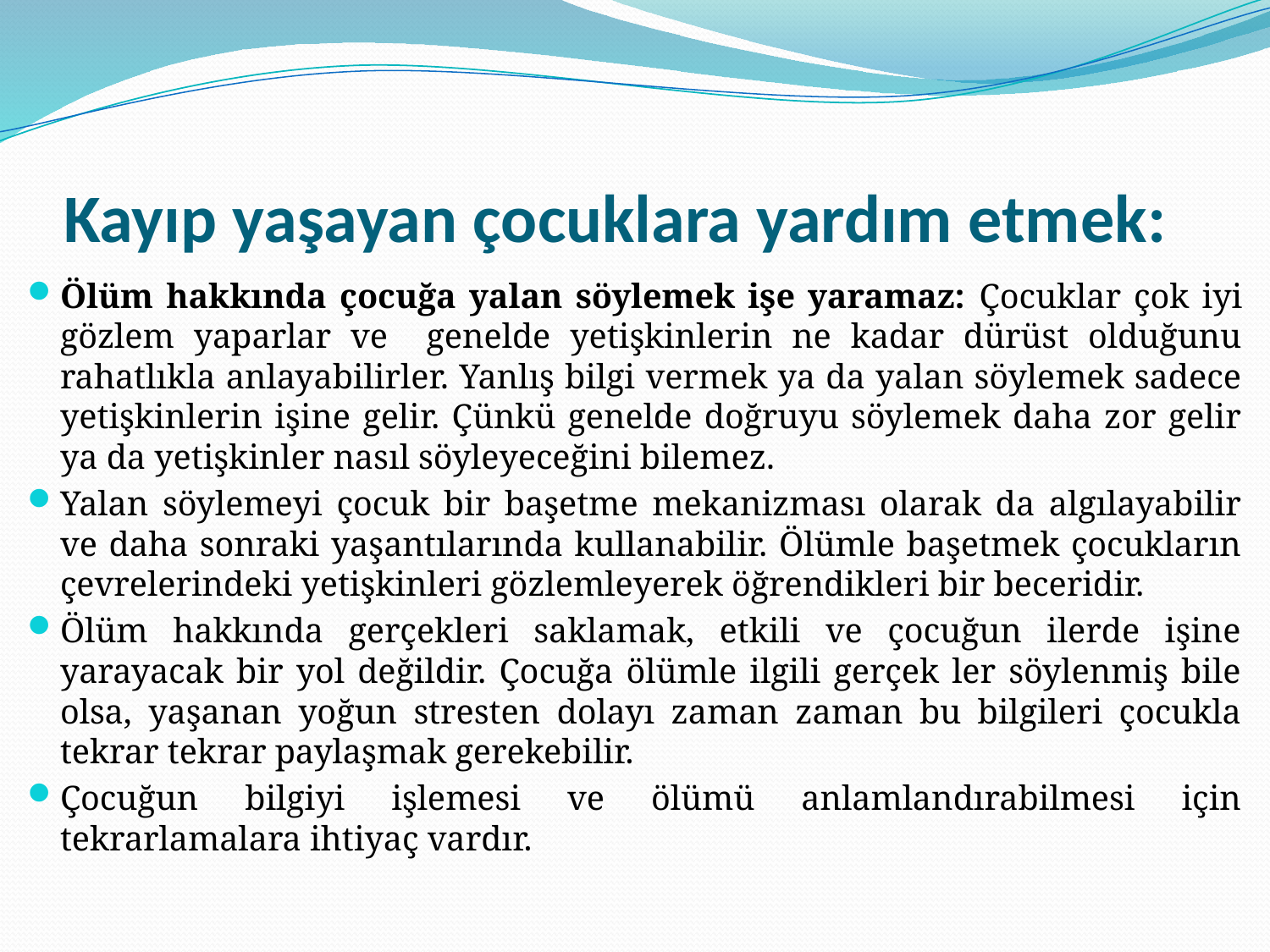

# Kayıp yaşayan çocuklara yardım etmek:
Ölüm hakkında çocuğa yalan söylemek işe yaramaz: Çocuklar çok iyi gözlem yaparlar ve  genelde yetişkinlerin ne kadar dürüst olduğunu rahatlıkla anlayabilirler. Yanlış bilgi vermek ya da yalan söylemek sadece yetişkinlerin işine gelir. Çünkü genelde doğruyu söylemek daha zor gelir ya da yetişkinler nasıl söyleyeceğini bilemez.
Yalan söylemeyi çocuk bir başetme mekanizması olarak da algılayabilir ve daha sonraki yaşantılarında kullanabilir. Ölümle başetmek çocukların çevrelerindeki yetişkinleri gözlemleyerek öğrendikleri bir beceridir.
Ölüm hakkında gerçekleri saklamak, etkili ve çocuğun ilerde işine yarayacak bir yol değildir. Çocuğa ölümle ilgili gerçek ler söylenmiş bile olsa, yaşanan yoğun stresten dolayı zaman zaman bu bilgileri çocukla tekrar tekrar paylaşmak gerekebilir.
Çocuğun bilgiyi işlemesi ve ölümü anlamlandırabilmesi için tekrarlamalara ihtiyaç vardır.